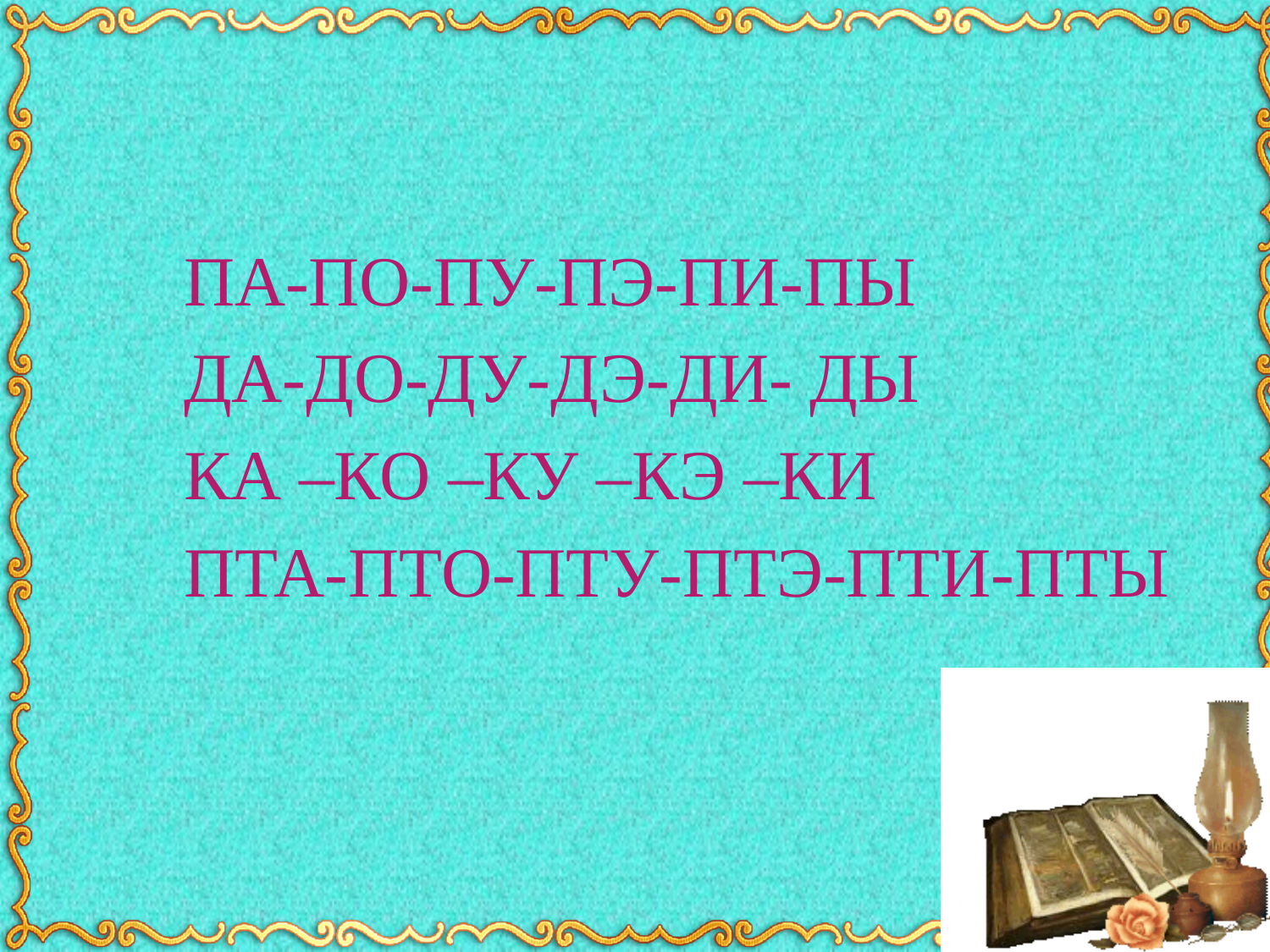

ПА-ПО-ПУ-ПЭ-ПИ-ПЫ
ДА-ДО-ДУ-ДЭ-ДИ- ДЫ
КА –КО –КУ –КЭ –КИ
ПТА-ПТО-ПТУ-ПТЭ-ПТИ-ПТЫ